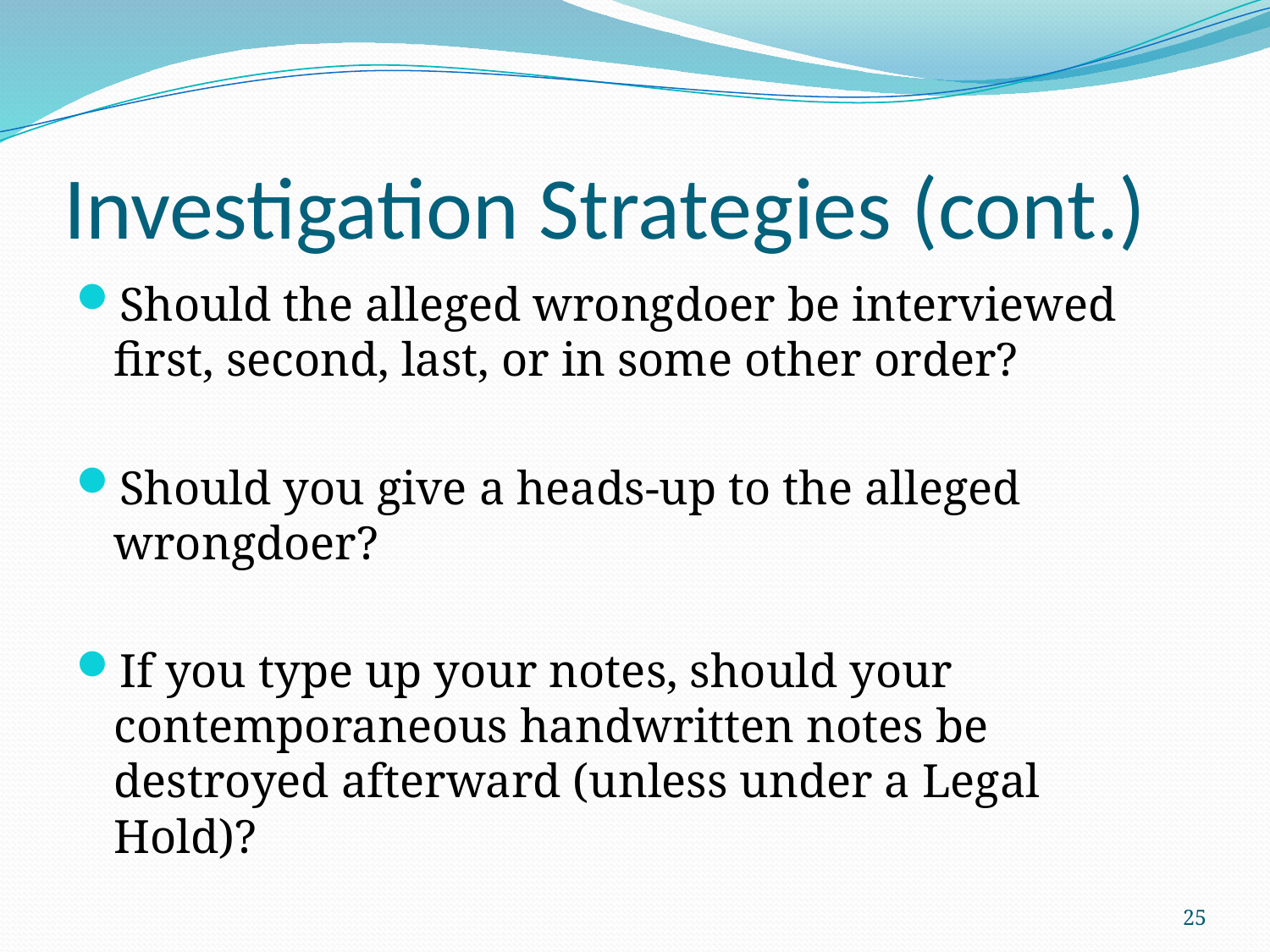

# Investigation Strategies (cont.)
Should the alleged wrongdoer be interviewed first, second, last, or in some other order?

Should you give a heads-up to the alleged wrongdoer?

If you type up your notes, should your contemporaneous handwritten notes be destroyed afterward (unless under a Legal Hold)?
25